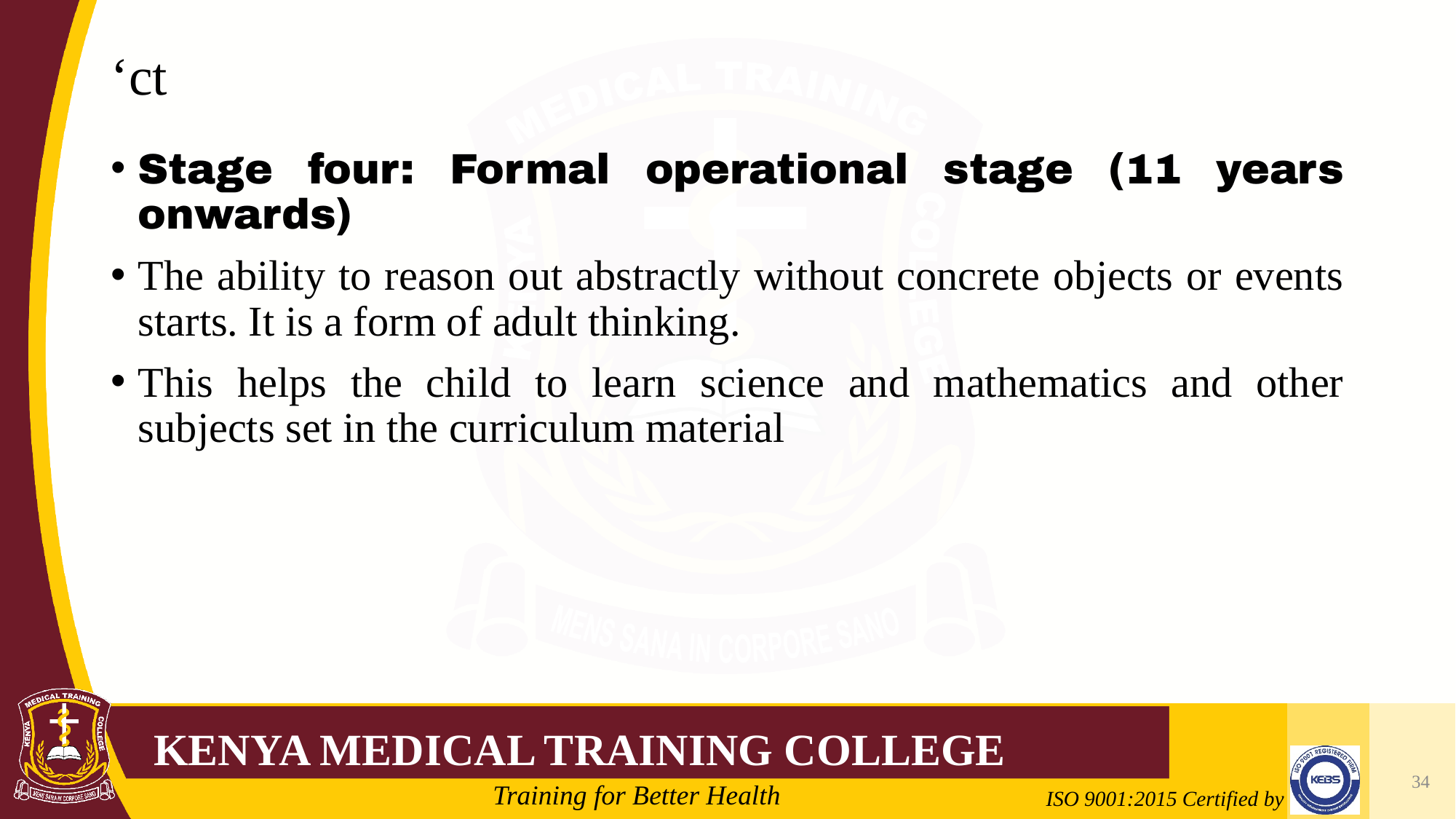

# ‘ct
Stage four: Formal operational stage (11 years onwards)
The ability to reason out abstractly without concrete objects or events starts. It is a form of adult thinking.
This helps the child to learn science and mathematics and other subjects set in the curriculum material

34